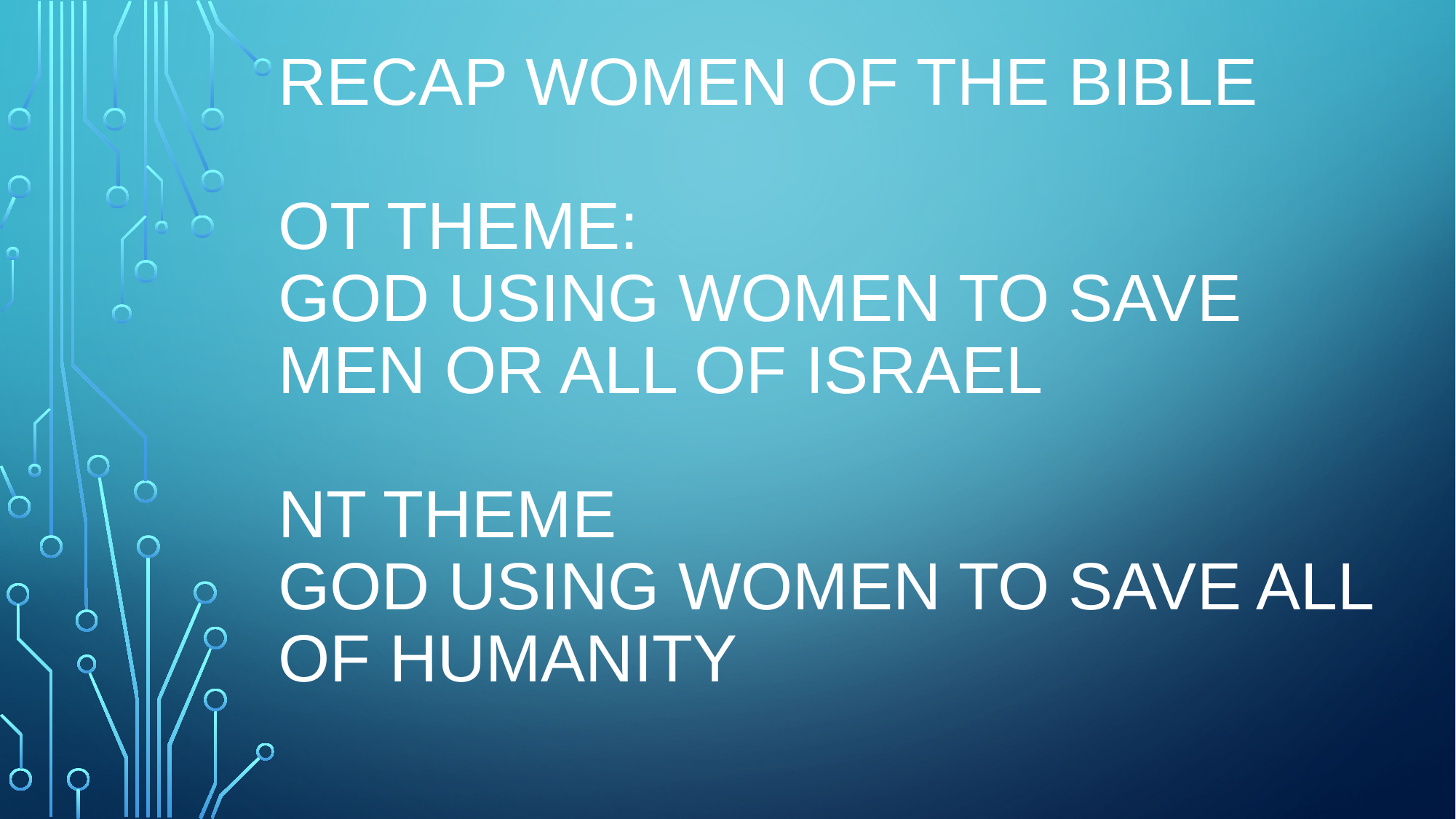

# Recap women of the bible OT theme: god using women to save men or all of Israel NT Theme god using women to save all of humanity